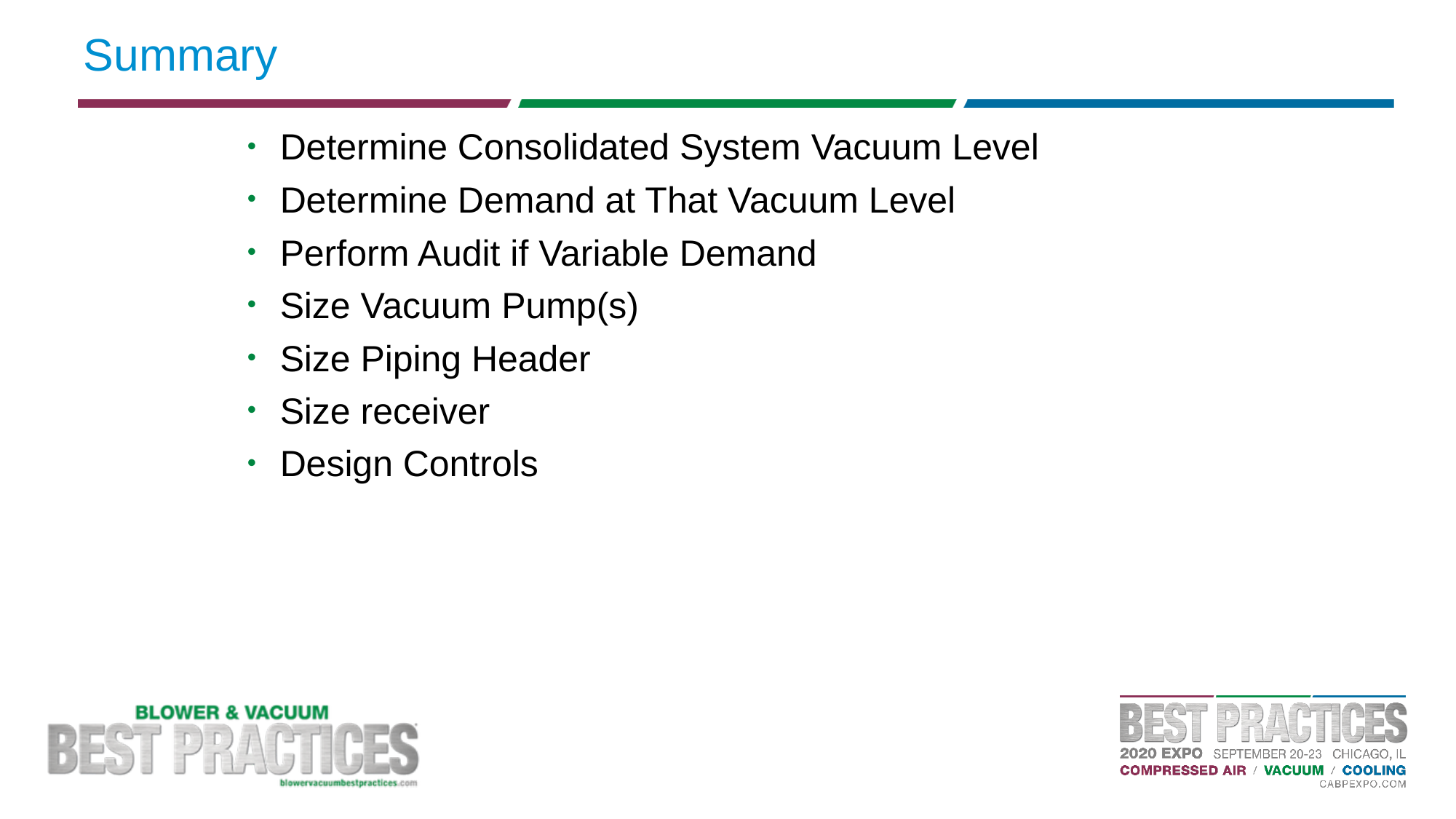

# Summary
Determine Consolidated System Vacuum Level
Determine Demand at That Vacuum Level
Perform Audit if Variable Demand
Size Vacuum Pump(s)
Size Piping Header
Size receiver
Design Controls